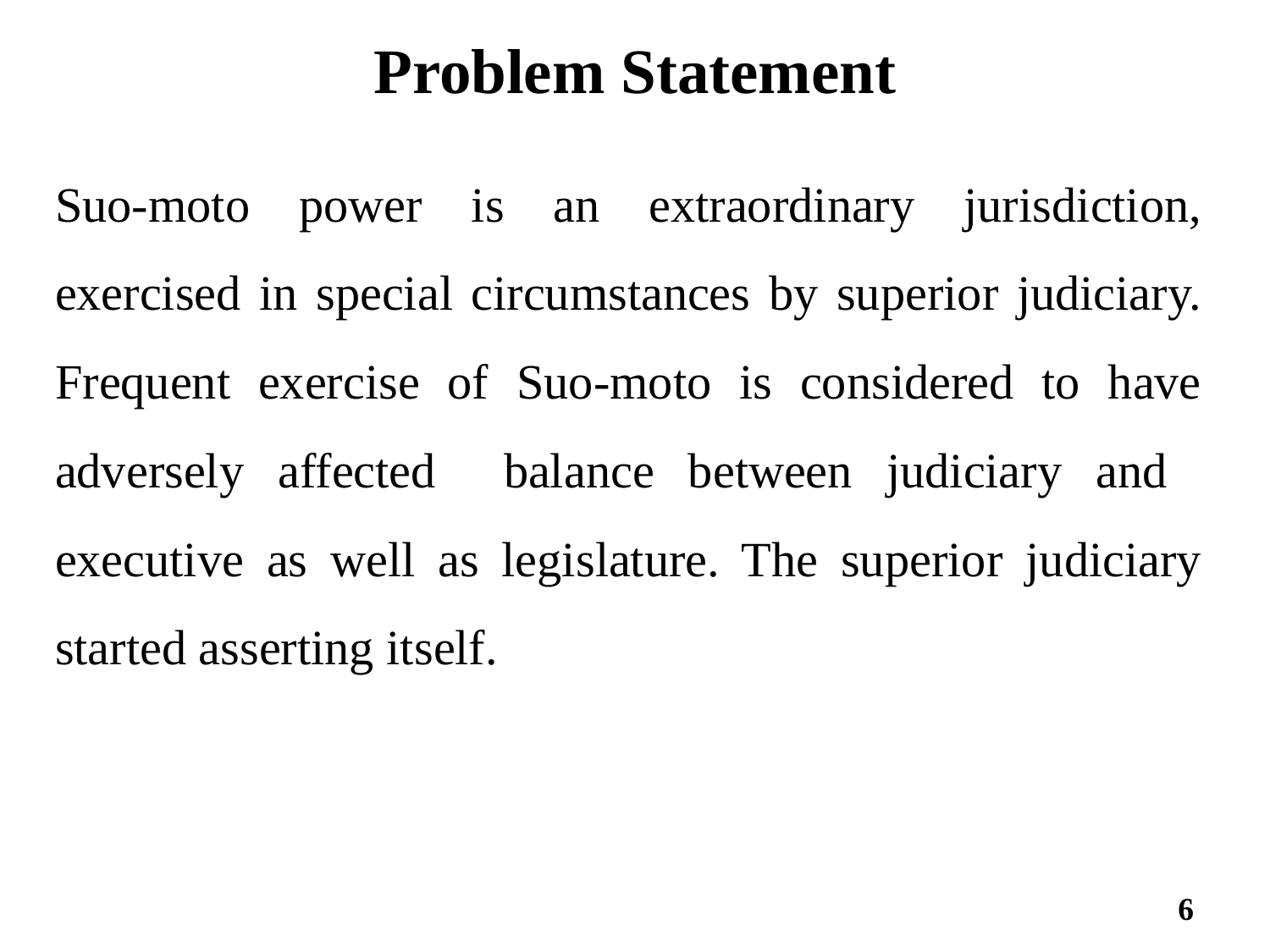

# Problem Statement
Suo-moto power is an extraordinary jurisdiction, exercised in special circumstances by superior judiciary. Frequent exercise of Suo-moto is considered to have adversely affected  balance between judiciary and  executive as well as legislature. The superior judiciary started asserting itself.
6